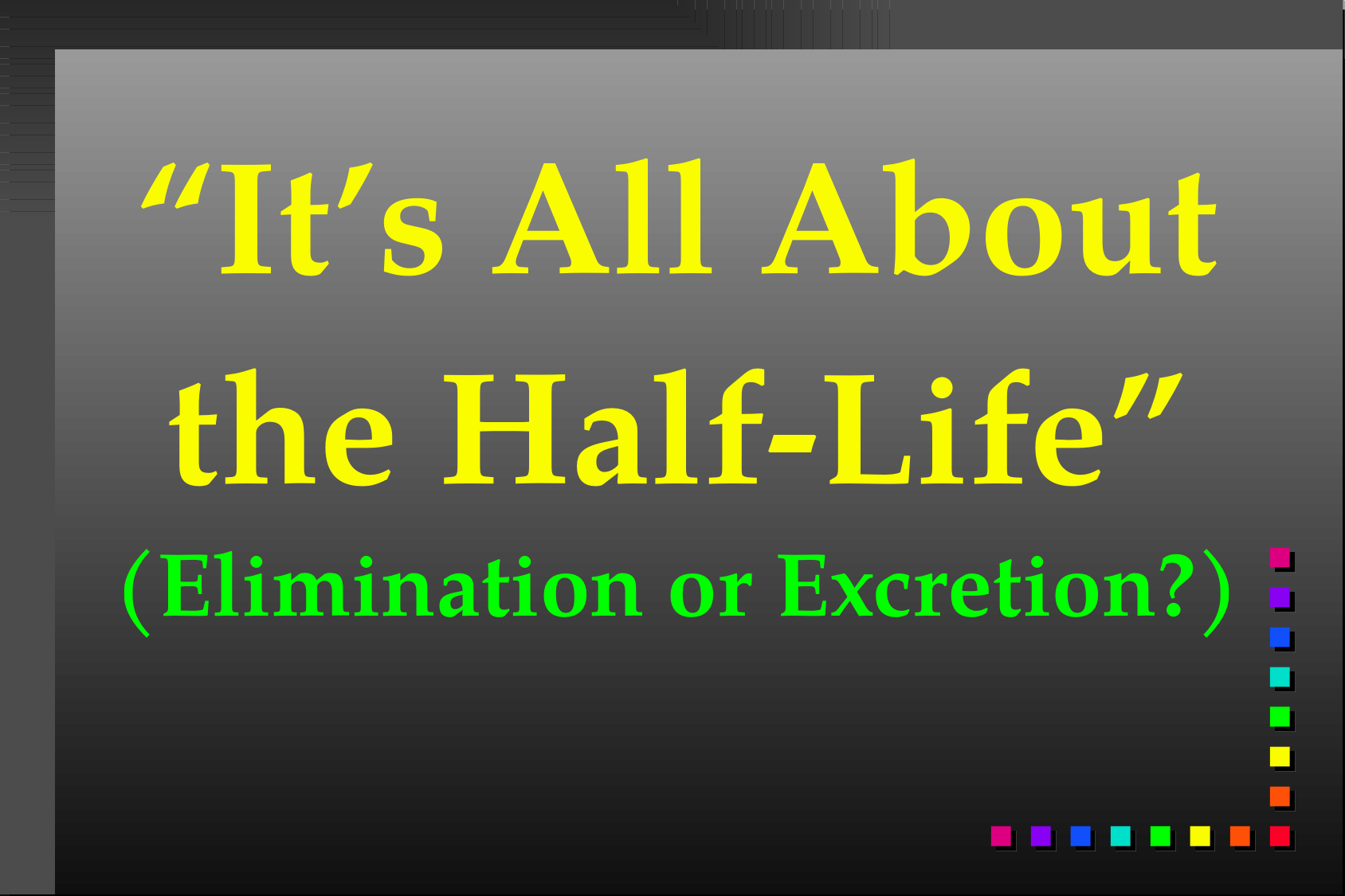

“It’s All About the Half-Life” (Elimination or Excretion?)